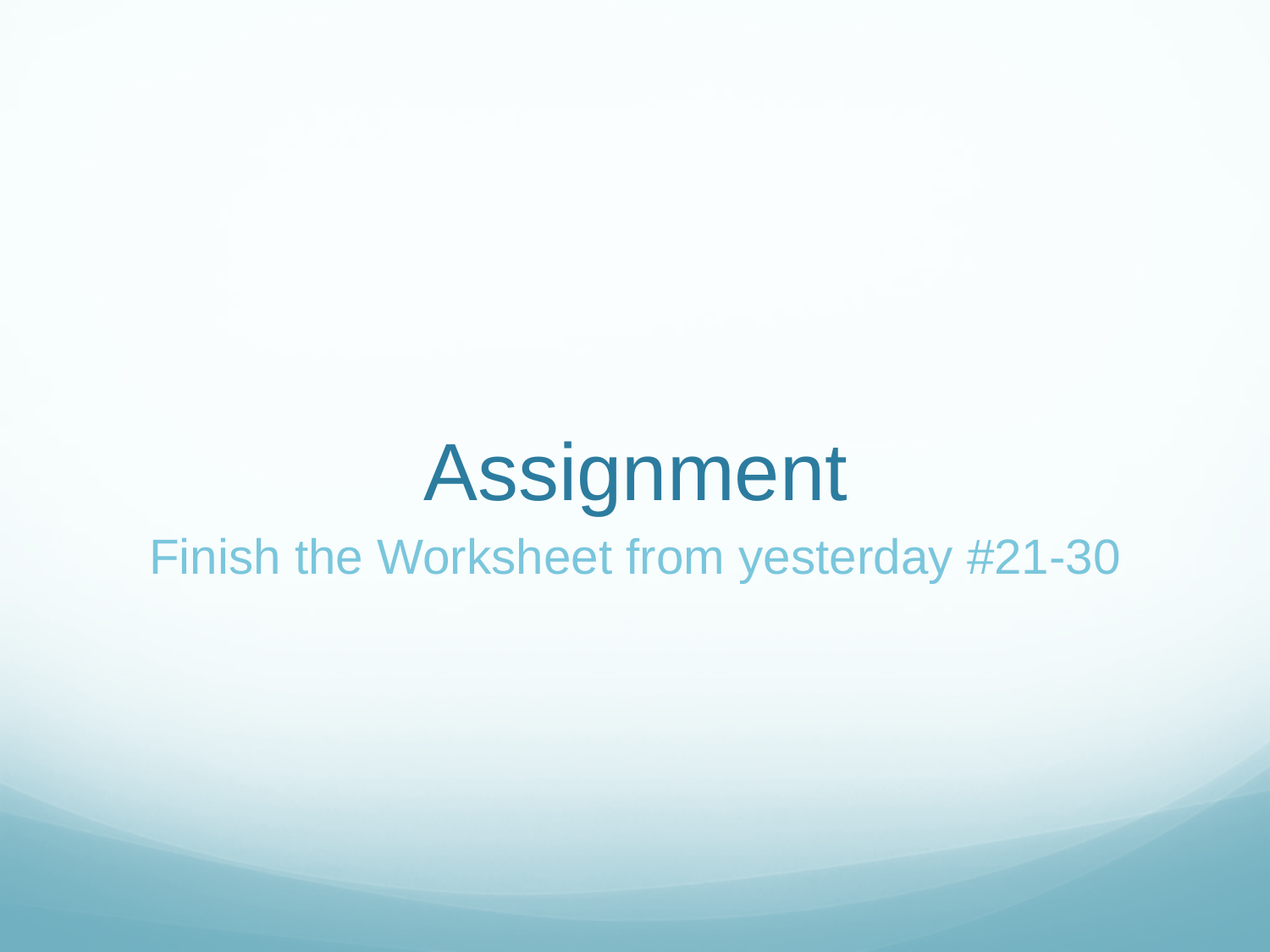

# Assignment
Finish the Worksheet from yesterday #21-30